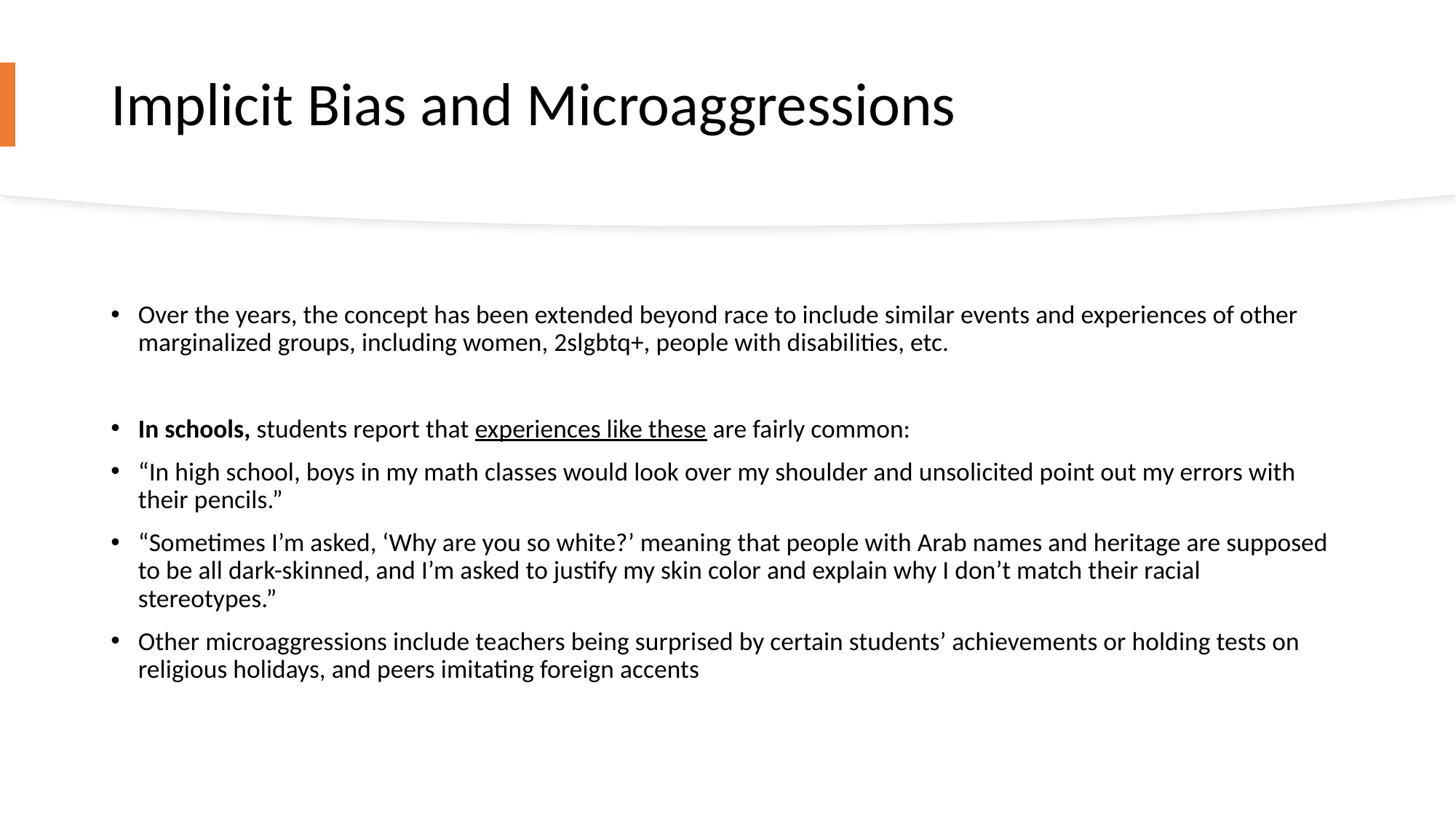

# Implicit Bias and Microaggressions

Over the years, the concept has been extended beyond race to include similar events and experiences of other marginalized groups, including women, 2slgbtq+, people with disabilities, etc.

In schools, students report that experiences like these are fairly common:
“In high school, boys in my math classes would look over my shoulder and unsolicited point out my errors with their pencils.”
“Sometimes I’m asked, ‘Why are you so white?’ meaning that people with Arab names and heritage are supposed to be all dark-skinned, and I’m asked to justify my skin color and explain why I don’t match their racial stereotypes.”
Other microaggressions include teachers being surprised by certain students’ achievements or holding tests on religious holidays, and peers imitating foreign accents